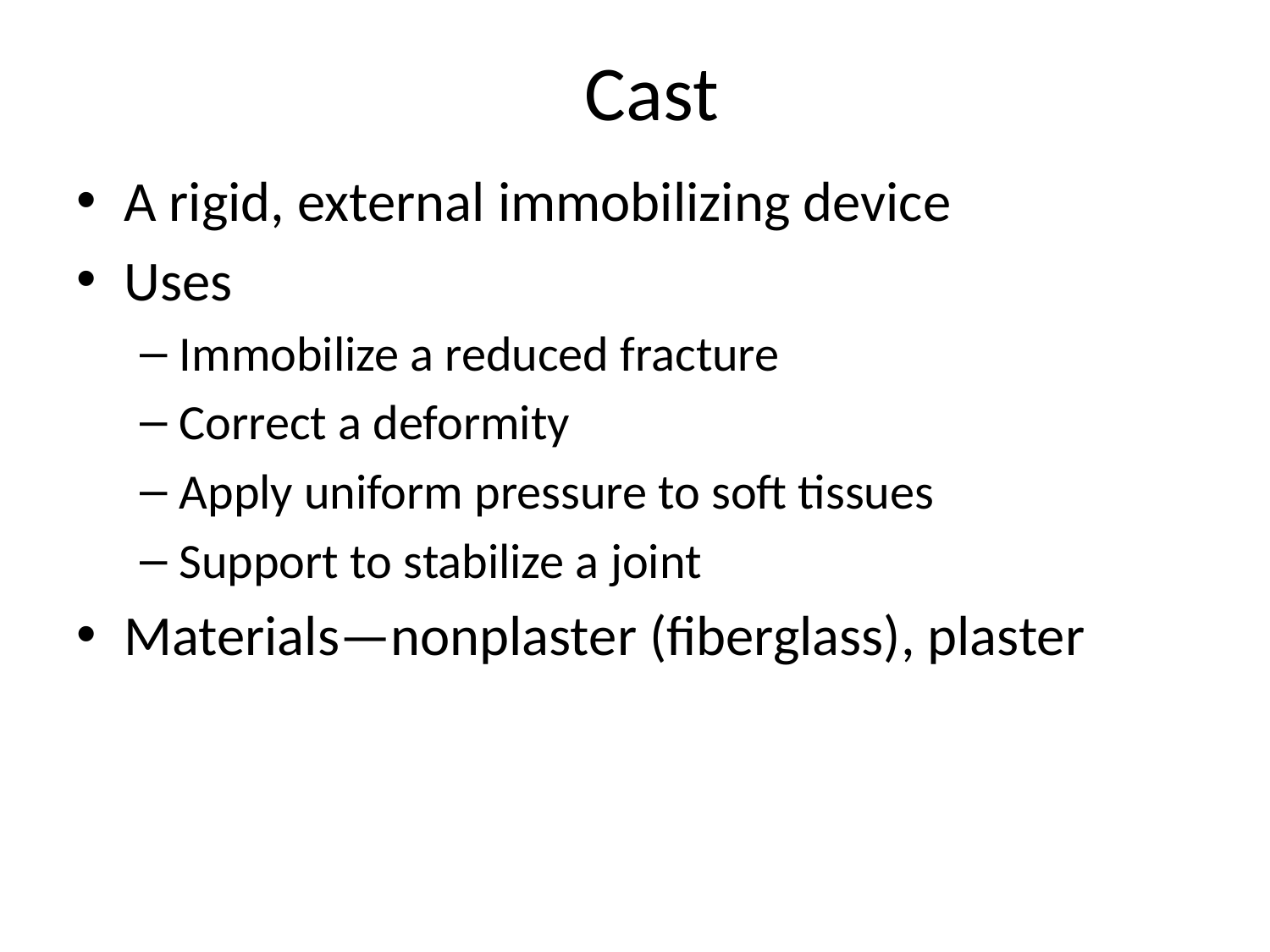

# Cast
A rigid, external immobilizing device
Uses
Immobilize a reduced fracture
Correct a deformity
Apply uniform pressure to soft tissues
Support to stabilize a joint
Materials—nonplaster (fiberglass), plaster